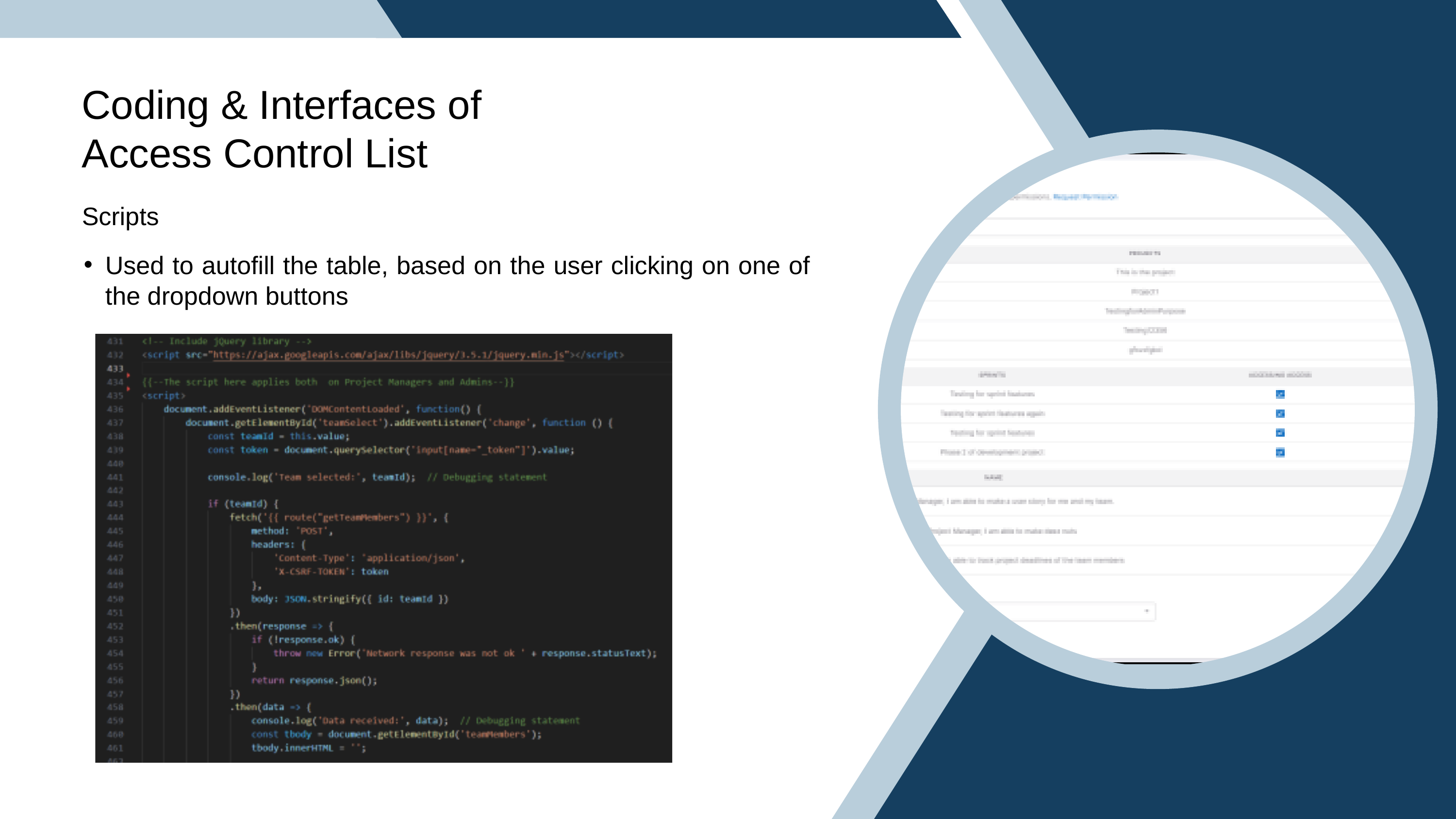

Coding & Interfaces of Access Control List

Scripts
Used to autofill the table, based on the user clicking on one of the dropdown buttons